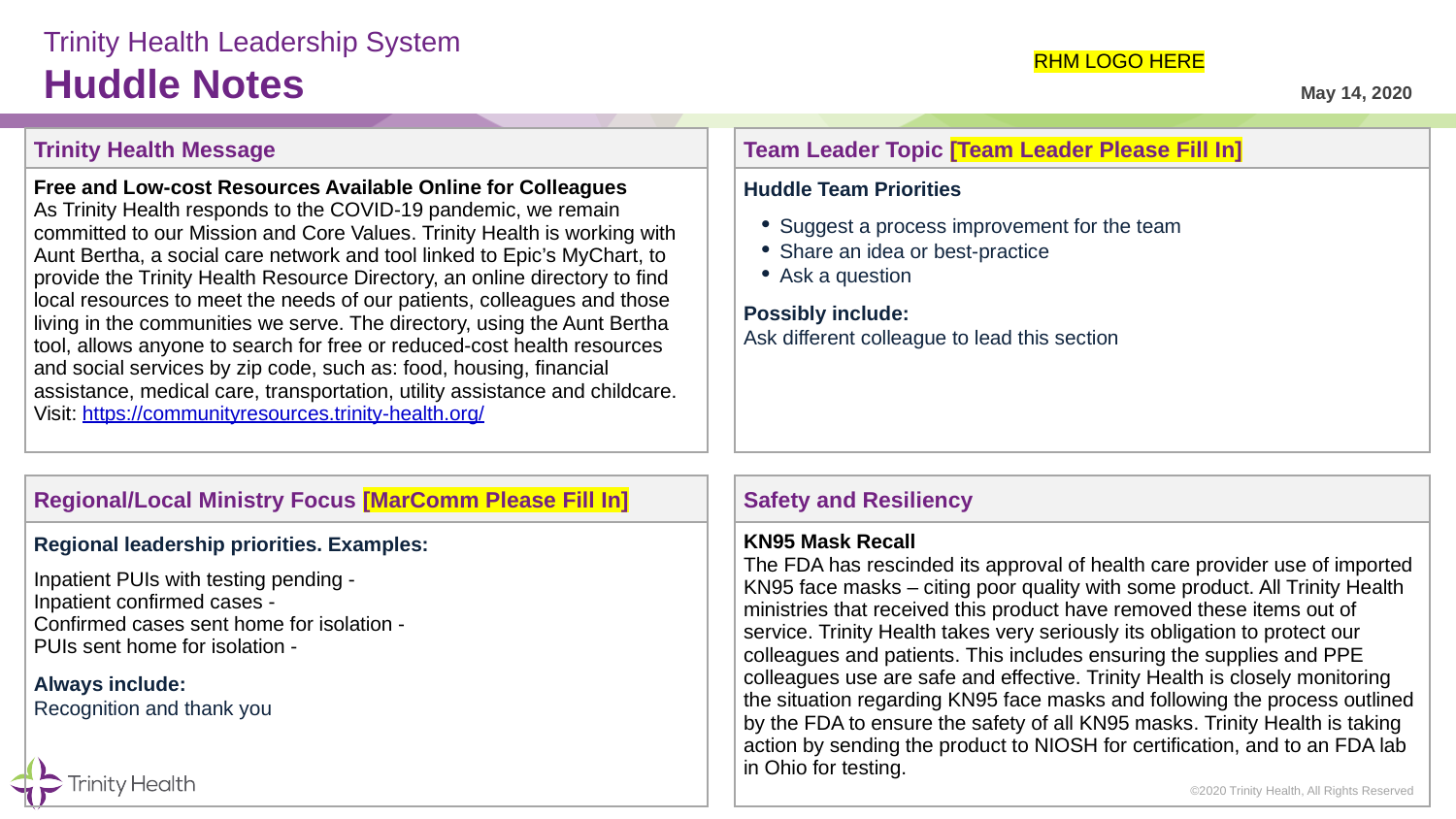

# Trinity Health Leadership System Huddle Notes
RHM LOGO HERE
May 14, 2020
| Trinity Health Message |  | Team Leader Topic [Team Leader Please Fill In] |
| --- | --- | --- |
| Free and Low-cost Resources Available Online for Colleagues As Trinity Health responds to the COVID-19 pandemic, we remain committed to our Mission and Core Values. Trinity Health is working with Aunt Bertha, a social care network and tool linked to Epic’s MyChart, to provide the Trinity Health Resource Directory, an online directory to find local resources to meet the needs of our patients, colleagues and those living in the communities we serve. The directory, using the Aunt Bertha tool, allows anyone to search for free or reduced-cost health resources and social services by zip code, such as: food, housing, financial assistance, medical care, transportation, utility assistance and childcare. Visit: https://communityresources.trinity-health.org/ |  | Huddle Team Priorities Suggest a process improvement for the team Share an idea or best-practice Ask a question Possibly include: Ask different colleague to lead this section |
|  |  |  |
| Regional/Local Ministry Focus [MarComm Please Fill In] |  | Safety and Resiliency |
| Regional leadership priorities. Examples: Inpatient PUIs with testing pending - Inpatient confirmed cases - Confirmed cases sent home for isolation - PUIs sent home for isolation - Always include: Recognition and thank you |  | KN95 Mask Recall The FDA has rescinded its approval of health care provider use of imported KN95 face masks – citing poor quality with some product. All Trinity Health ministries that received this product have removed these items out of service. Trinity Health takes very seriously its obligation to protect our colleagues and patients. This includes ensuring the supplies and PPE colleagues use are safe and effective. Trinity Health is closely monitoring the situation regarding KN95 face masks and following the process outlined by the FDA to ensure the safety of all KN95 masks. Trinity Health is taking action by sending the product to NIOSH for certification, and to an FDA lab in Ohio for testing. |
©2020 Trinity Health, All Rights Reserved